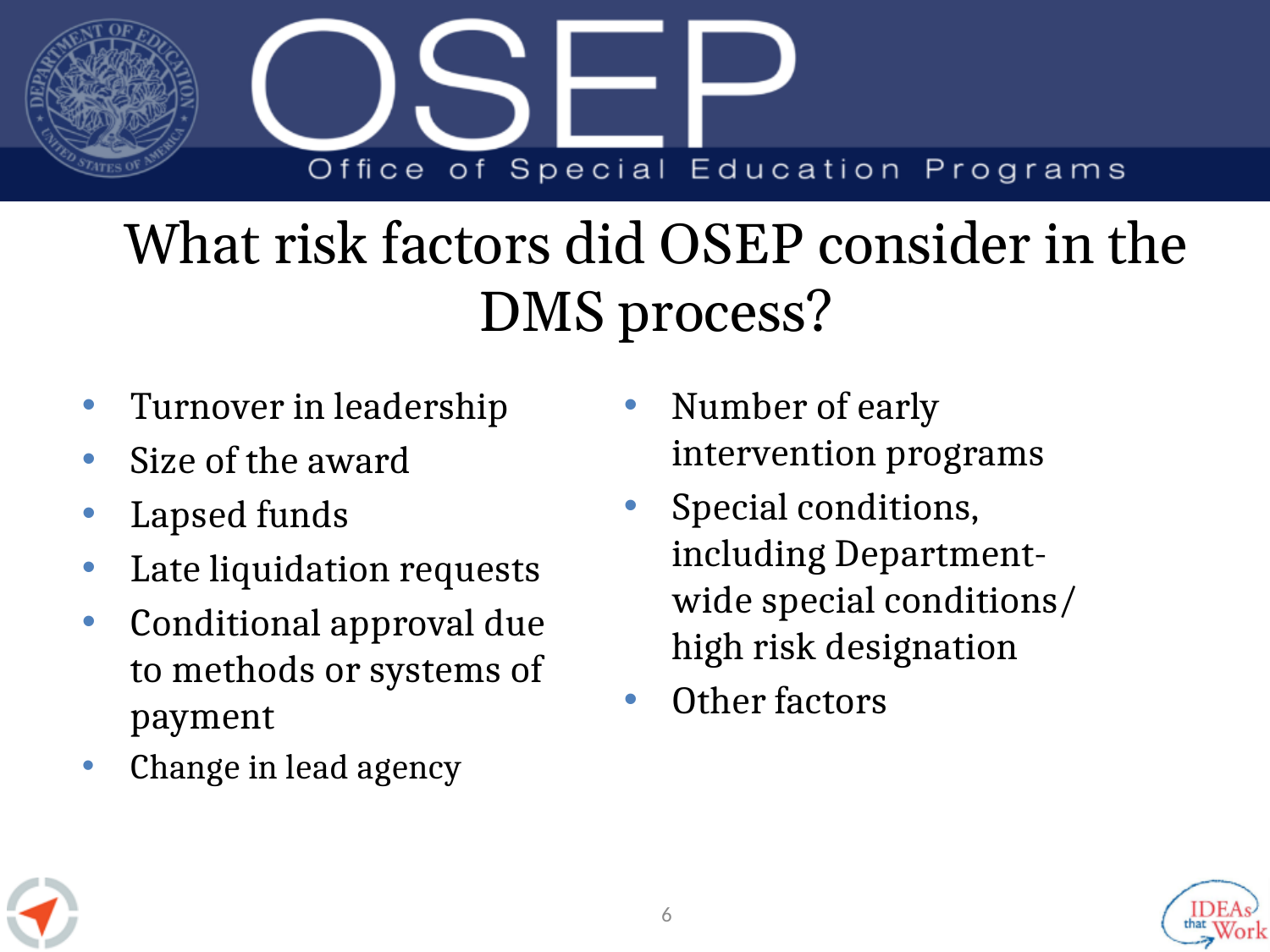

# What risk factors did OSEP consider in the DMS process?

Turnover in leadership
Size of the award
Lapsed funds
Late liquidation requests
Conditional approval due to methods or systems of payment
Change in lead agency

Number of early intervention programs
Special conditions, including Department-wide special conditions/ high risk designation
Other factors

6